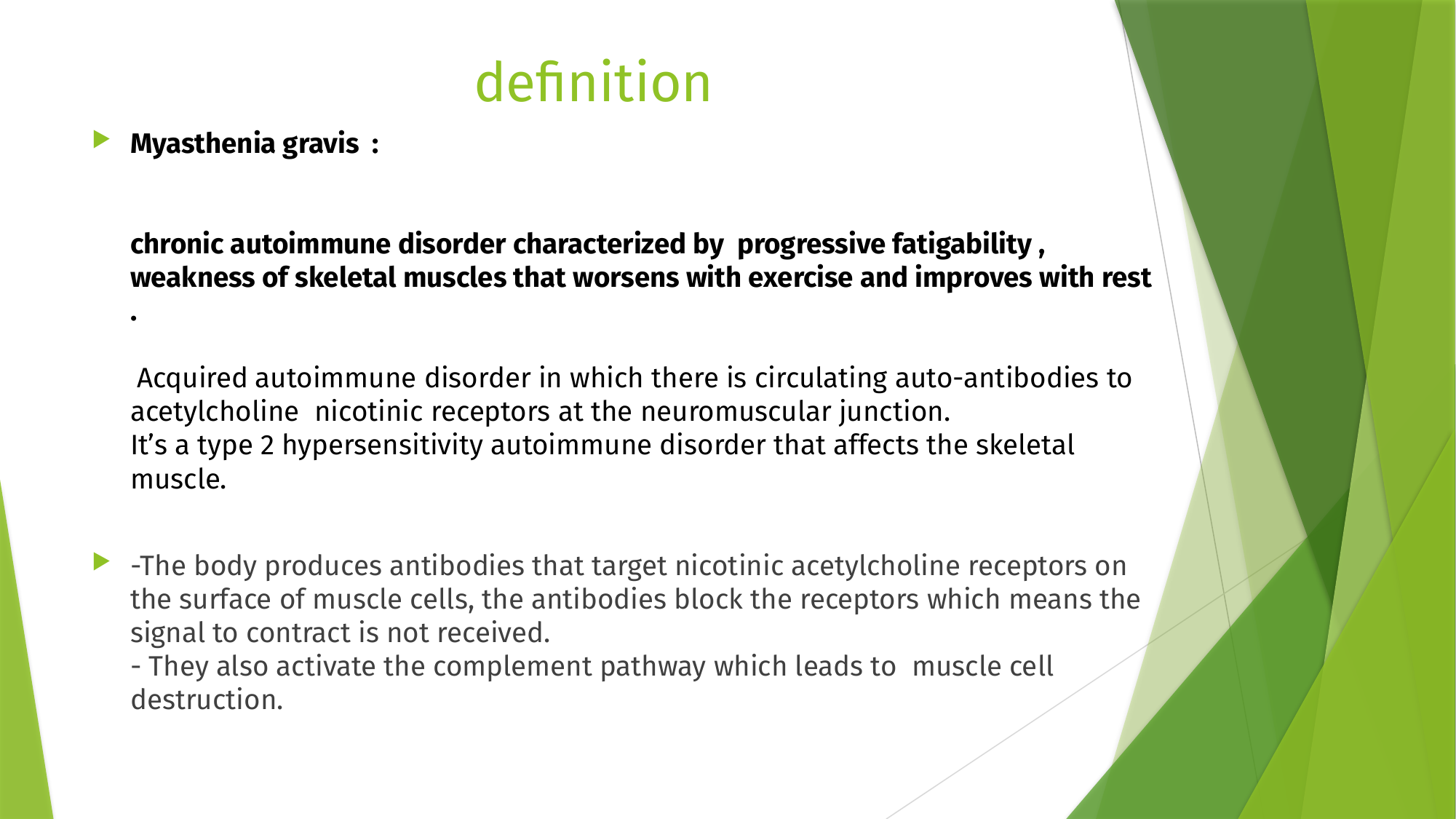

# definition
Myasthenia gravis  :
chronic autoimmune disorder characterized by  progressive fatigability , weakness of skeletal muscles that worsens with exercise and improves with rest .
 Acquired autoimmune disorder in which there is circulating auto-antibodies to acetylcholine  nicotinic receptors at the neuromuscular junction.
It’s a type 2 hypersensitivity autoimmune disorder that affects the skeletal muscle.

-The body produces antibodies that target nicotinic acetylcholine receptors on the surface of muscle cells, the antibodies block the receptors which means the signal to contract is not received.
- They also activate the complement pathway which leads to  muscle cell destruction.